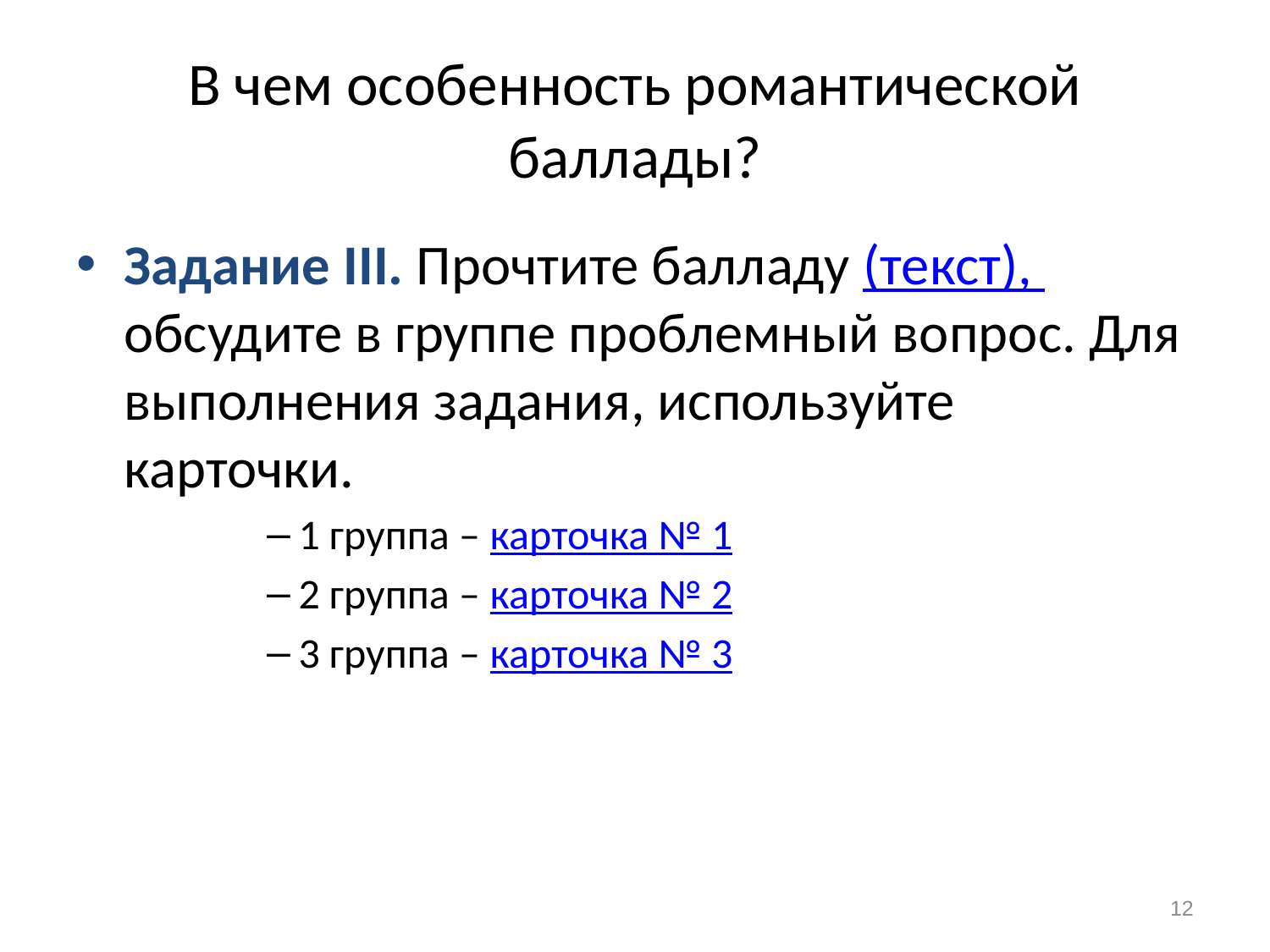

# В чем особенность романтической баллады?
Задание III. Прочтите балладу (текст), обсудите в группе проблемный вопрос. Для выполнения задания, используйте карточки.
1 группа – карточка № 1
2 группа – карточка № 2
3 группа – карточка № 3
12